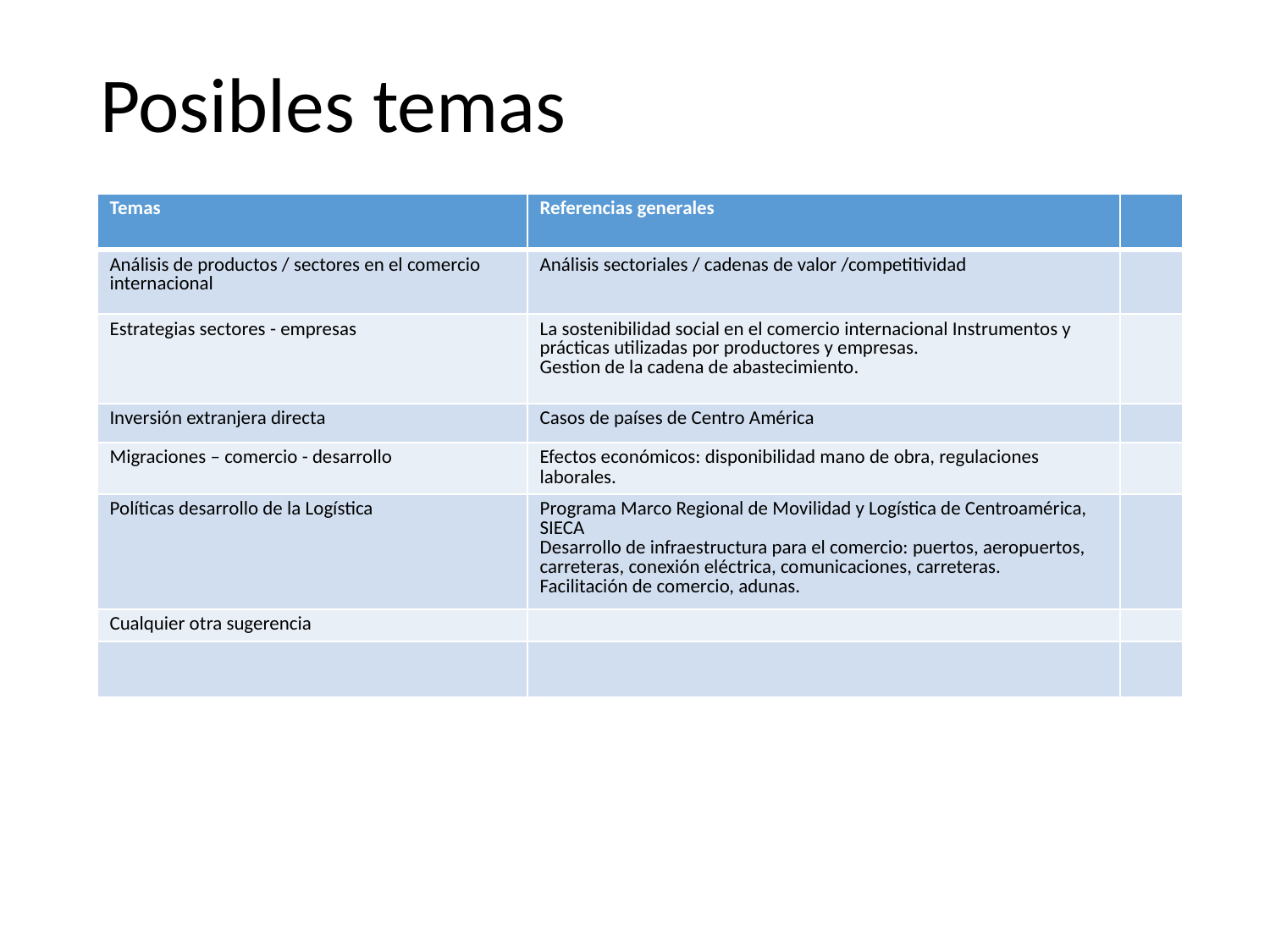

# Posibles temas
| Temas | Referencias generales |  |
| --- | --- | --- |
| Análisis de productos / sectores en el comercio internacional | Análisis sectoriales / cadenas de valor /competitividad |  |
| Estrategias sectores - empresas | La sostenibilidad social en el comercio internacional Instrumentos y prácticas utilizadas por productores y empresas. Gestion de la cadena de abastecimiento. |  |
| Inversión extranjera directa | Casos de países de Centro América |  |
| Migraciones – comercio - desarrollo | Efectos económicos: disponibilidad mano de obra, regulaciones laborales. |  |
| Políticas desarrollo de la Logística | Programa Marco Regional de Movilidad y Logística de Centroamérica, SIECA Desarrollo de infraestructura para el comercio: puertos, aeropuertos, carreteras, conexión eléctrica, comunicaciones, carreteras. Facilitación de comercio, adunas. |  |
| Cualquier otra sugerencia |  |  |
|  |  |  |